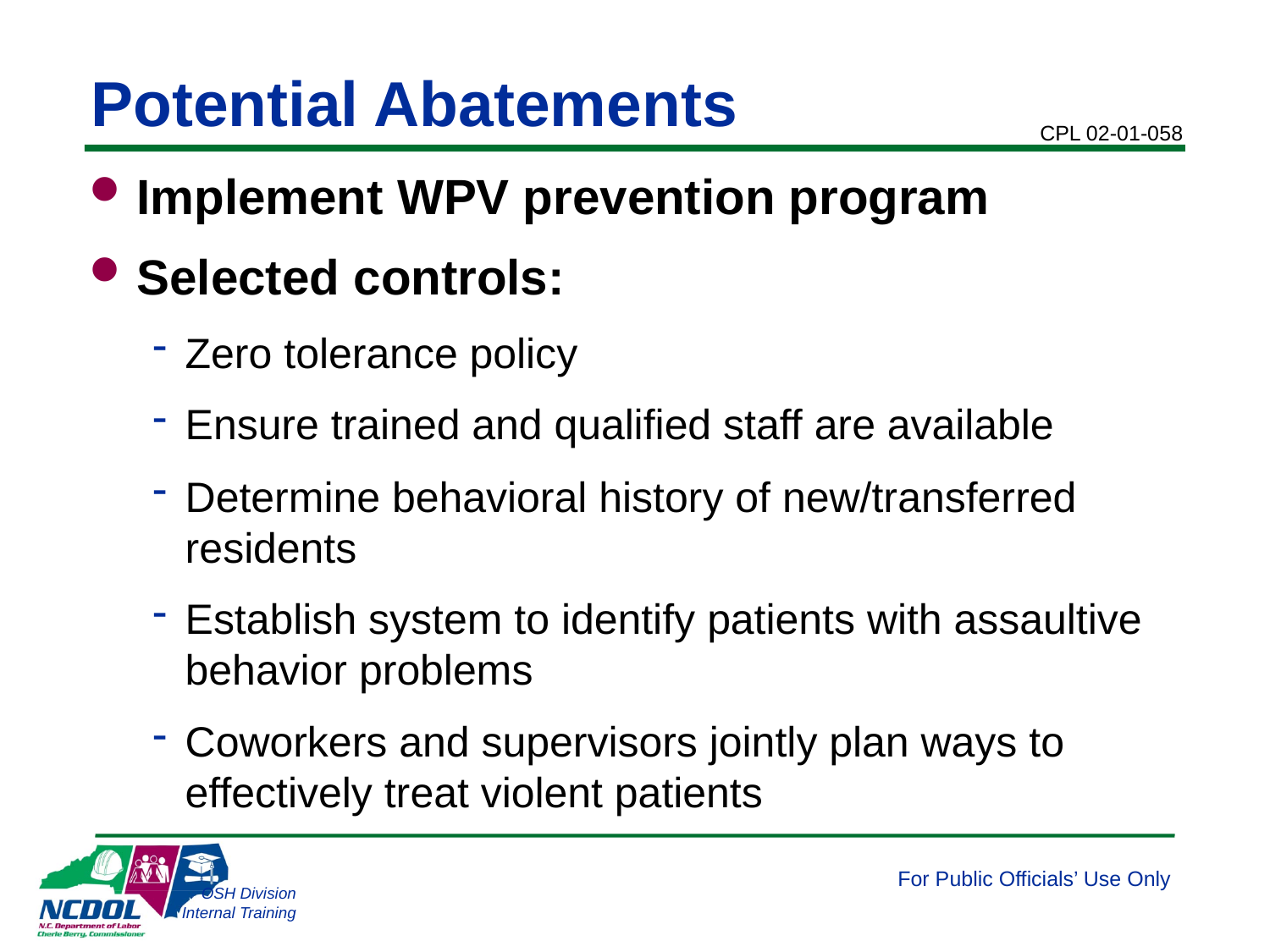

# Potential Abatements
CPL 02-01-058
Implement WPV prevention program
Selected controls:
Zero tolerance policy
Ensure trained and qualified staff are available
Determine behavioral history of new/transferred residents
Establish system to identify patients with assaultive behavior problems
Coworkers and supervisors jointly plan ways to effectively treat violent patients